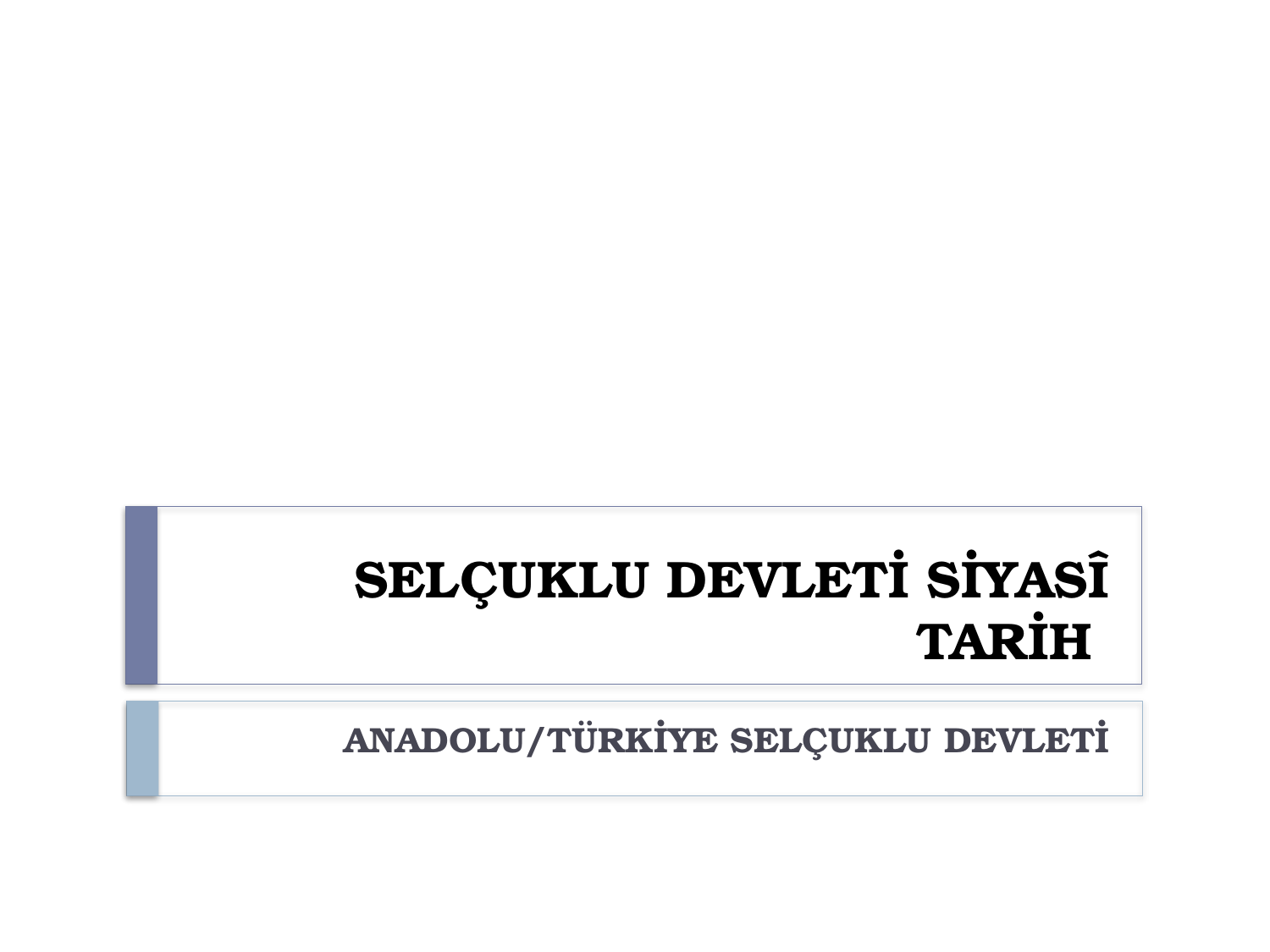

# SELÇUKLU DEVLETİ SİYASÎ TARİH
ANADOLU/TÜRKİYE SELÇUKLU DEVLETİ